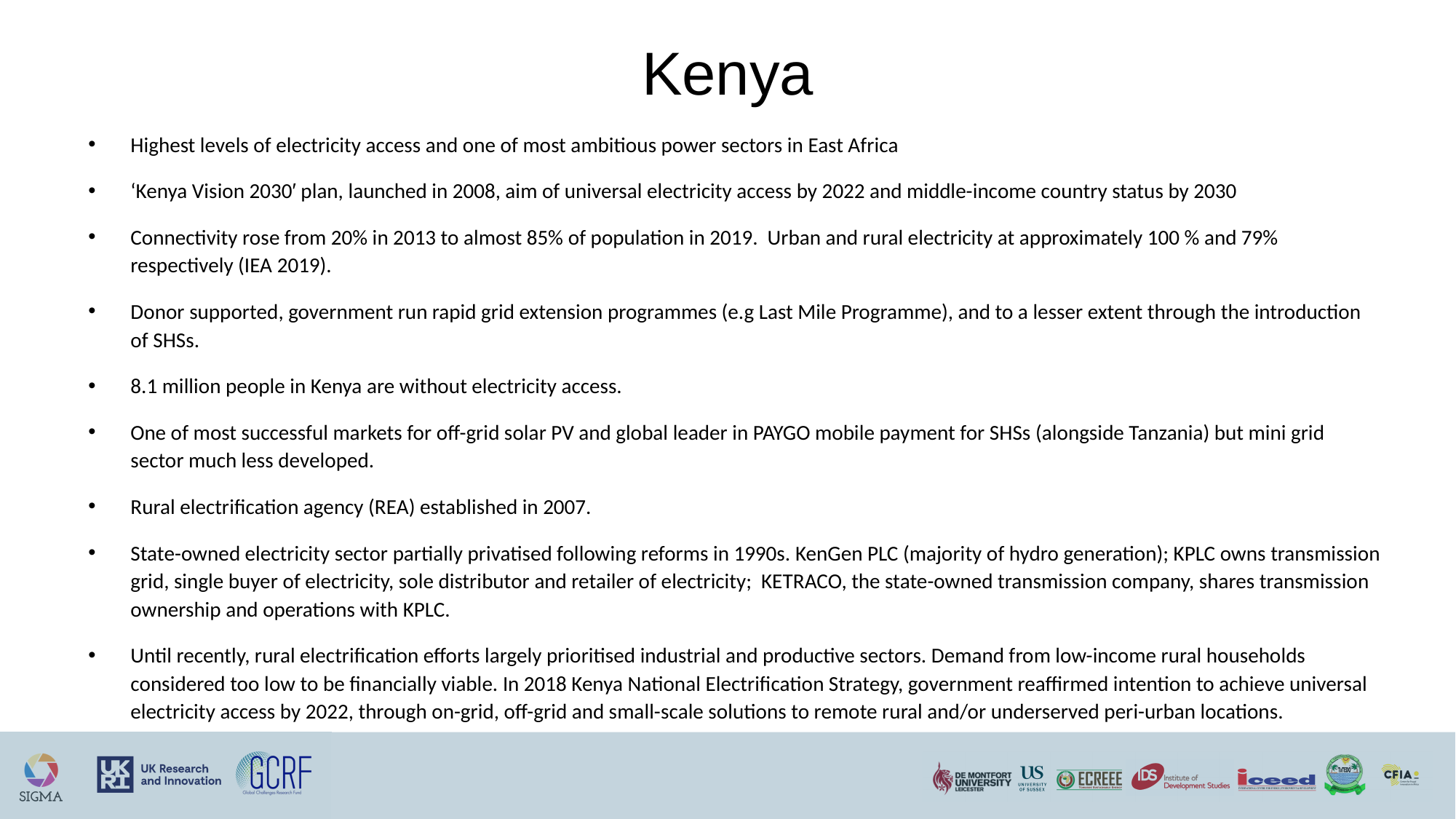

# Kenya
Highest levels of electricity access and one of most ambitious power sectors in East Africa
‘Kenya Vision 2030′ plan, launched in 2008, aim of universal electricity access by 2022 and middle-income country status by 2030
Connectivity rose from 20% in 2013 to almost 85% of population in 2019.  Urban and rural electricity at approximately 100 % and 79% respectively (IEA 2019).
Donor supported, government run rapid grid extension programmes (e.g Last Mile Programme), and to a lesser extent through the introduction of SHSs.
8.1 million people in Kenya are without electricity access.
One of most successful markets for off-grid solar PV and global leader in PAYGO mobile payment for SHSs (alongside Tanzania) but mini grid sector much less developed.
Rural electrification agency (REA) established in 2007.
State-owned electricity sector partially privatised following reforms in 1990s. KenGen PLC (majority of hydro generation); KPLC owns transmission grid, single buyer of electricity, sole distributor and retailer of electricity;  KETRACO, the state-owned transmission company, shares transmission ownership and operations with KPLC.
Until recently, rural electrification efforts largely prioritised industrial and productive sectors. Demand from low-income rural households considered too low to be financially viable. In 2018 Kenya National Electrification Strategy, government reaffirmed intention to achieve universal electricity access by 2022, through on-grid, off-grid and small-scale solutions to remote rural and/or underserved peri-urban locations.